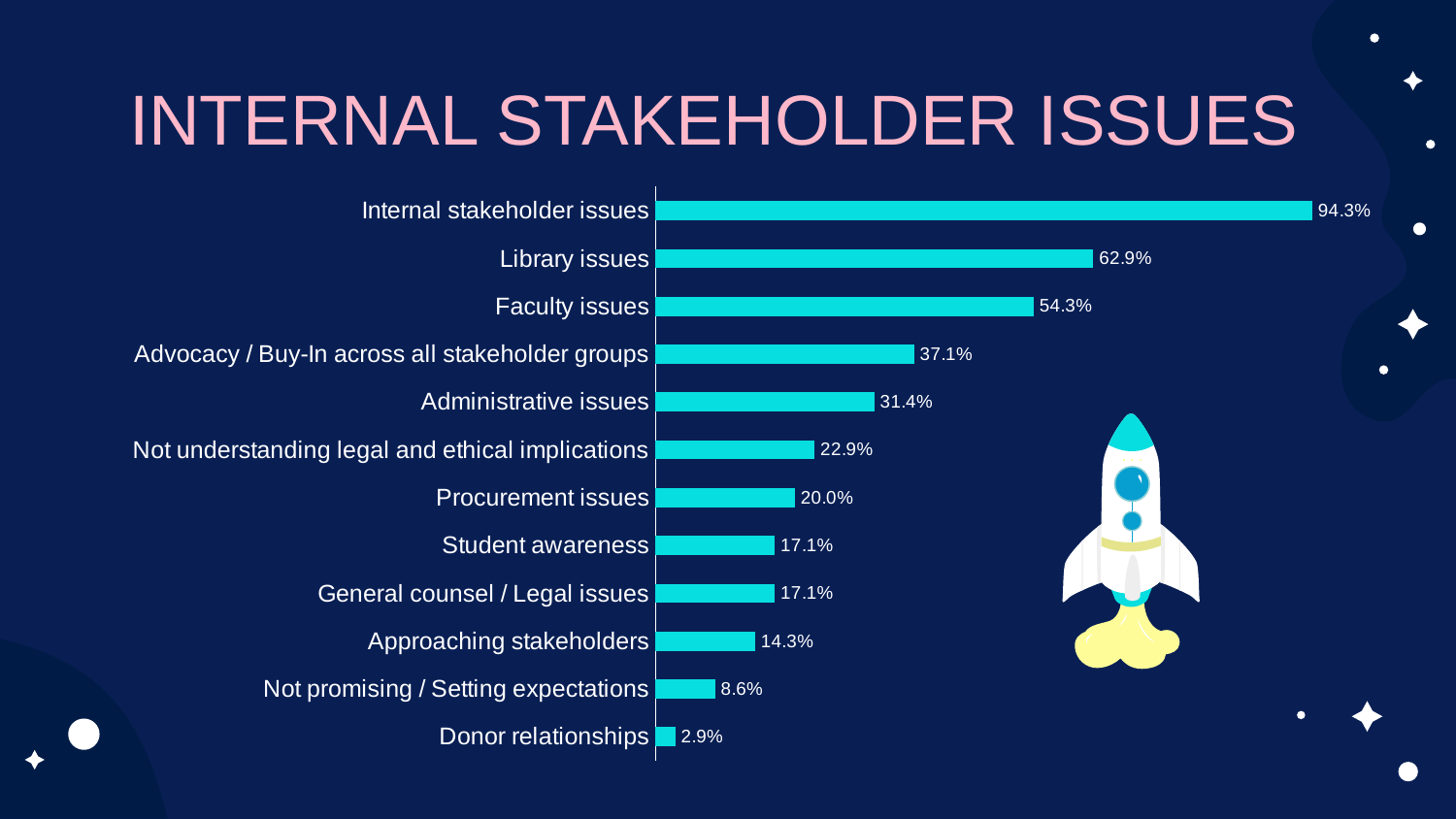

# INTERNAL STAKEHOLDER ISSUES

### Chart

| Category |  |
|---|---|
|     Donor relationships | 0.02857142857142857 |
|     Not promising / Setting expectations | 0.08571428571428572 |
|     Approaching stakeholders | 0.14285714285714285 |
|     General counsel / Legal issues | 0.17142857142857143 |
|     Student awareness | 0.17142857142857143 |
|     Procurement issues | 0.2 |
|     Not understanding legal and ethical implications | 0.22857142857142856 |
|     Administrative issues | 0.3142857142857143 |
|     Advocacy / Buy-In across all stakeholder groups | 0.37142857142857144 |
|     Faculty issues | 0.5428571428571428 |
|     Library issues | 0.6285714285714286 |
| Internal stakeholder issues | 0.9428571428571428 |